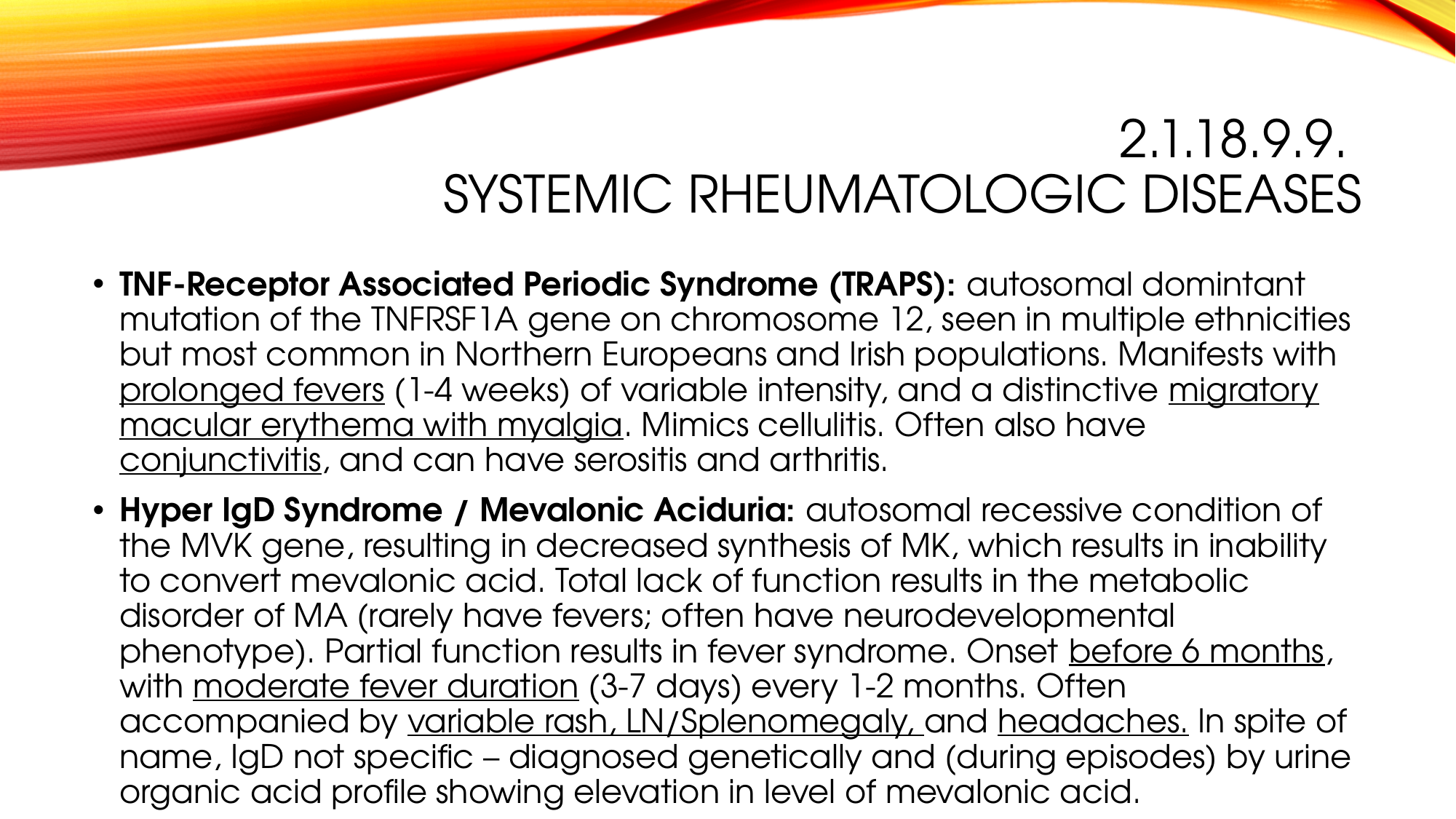

# 2.1.18.9.9. Systemic rheumatologic diseases
TNF-Receptor Associated Periodic Syndrome (TRAPS): autosomal domintant mutation of the TNFRSF1A gene on chromosome 12, seen in multiple ethnicities but most common in Northern Europeans and Irish populations. Manifests with prolonged fevers (1-4 weeks) of variable intensity, and a distinctive migratory macular erythema with myalgia. Mimics cellulitis. Often also have conjunctivitis, and can have serositis and arthritis.
Hyper IgD Syndrome / Mevalonic Aciduria: autosomal recessive condition of the MVK gene, resulting in decreased synthesis of MK, which results in inability to convert mevalonic acid. Total lack of function results in the metabolic disorder of MA (rarely have fevers; often have neurodevelopmental phenotype). Partial function results in fever syndrome. Onset before 6 months, with moderate fever duration (3-7 days) every 1-2 months. Often accompanied by variable rash, LN/Splenomegaly, and headaches. In spite of name, IgD not specific – diagnosed genetically and (during episodes) by urine organic acid profile showing elevation in level of mevalonic acid.